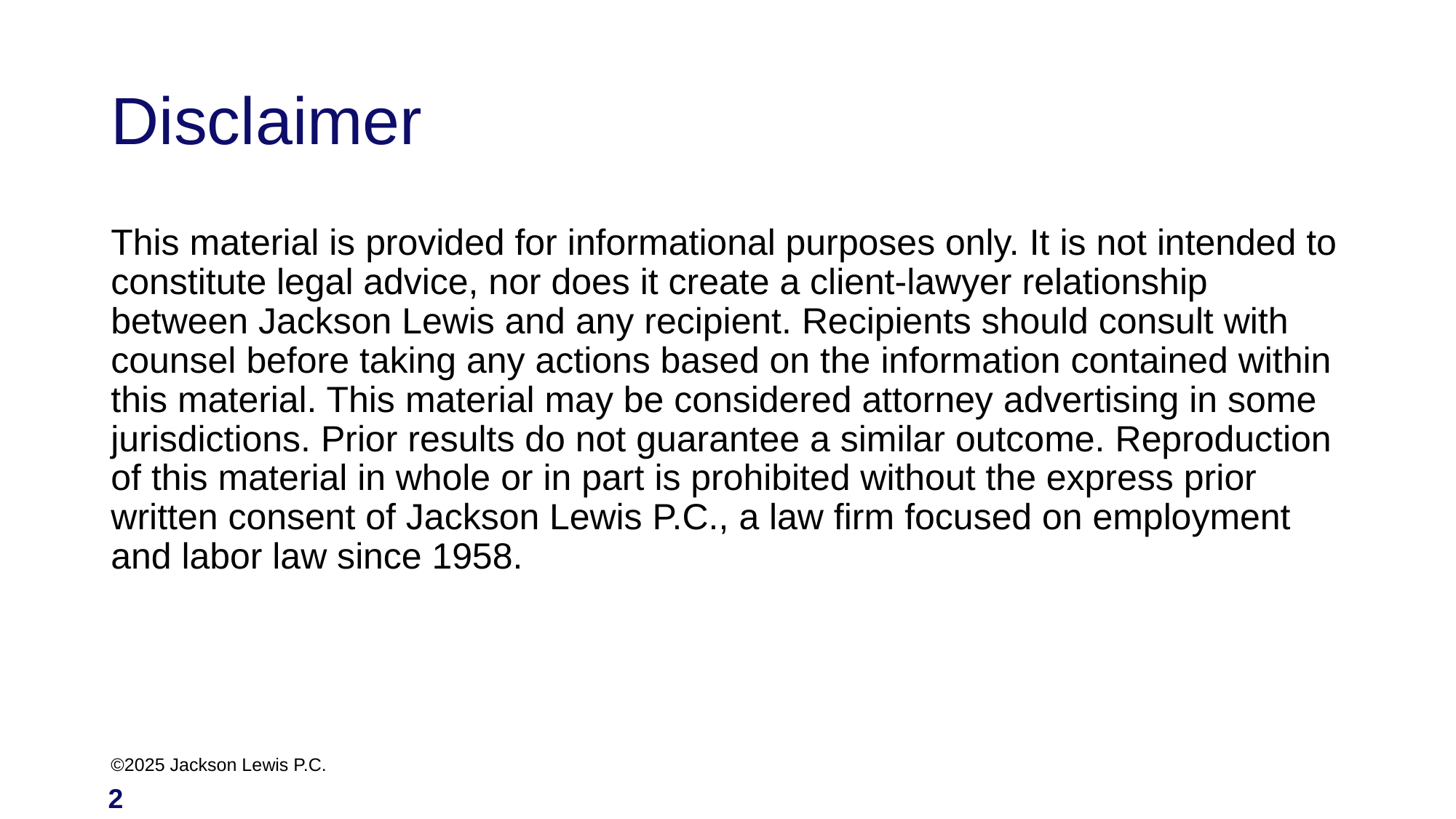

# Disclaimer
This material is provided for informational purposes only. It is not intended to constitute legal advice, nor does it create a client-lawyer relationship between Jackson Lewis and any recipient. Recipients should consult with counsel before taking any actions based on the information contained within this material. This material may be considered attorney advertising in some jurisdictions. Prior results do not guarantee a similar outcome. Reproduction of this material in whole or in part is prohibited without the express prior written consent of Jackson Lewis P.C., a law firm focused on employment and labor law since 1958.

©2025 Jackson Lewis P.C.